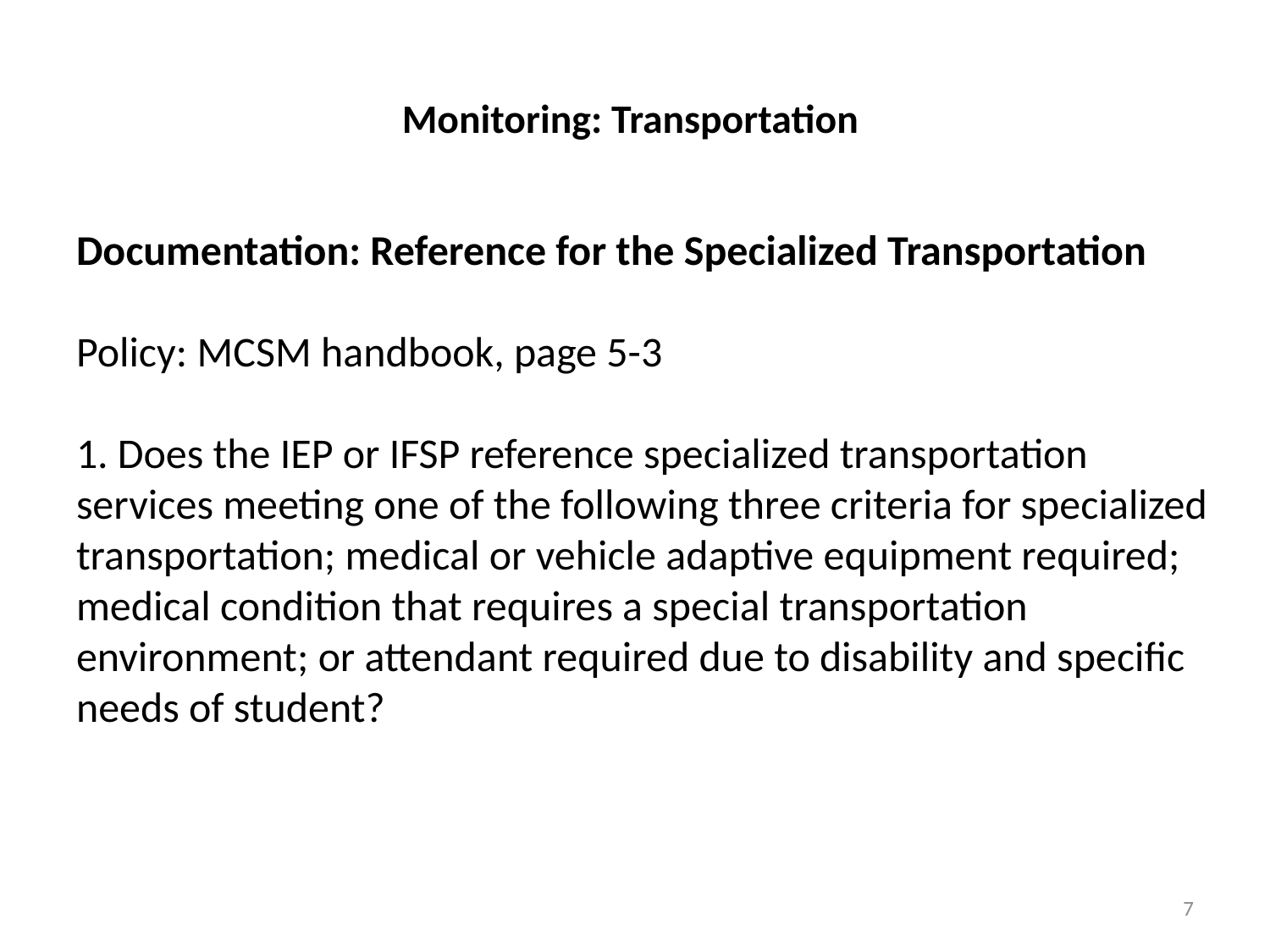

# Monitoring: Transportation
Documentation: Reference for the Specialized Transportation

Policy: MCSM handbook, page 5-3

1. Does the IEP or IFSP reference specialized transportation services meeting one of the following three criteria for specialized transportation; medical or vehicle adaptive equipment required; medical condition that requires a special transportation environment; or attendant required due to disability and specific needs of student?
7